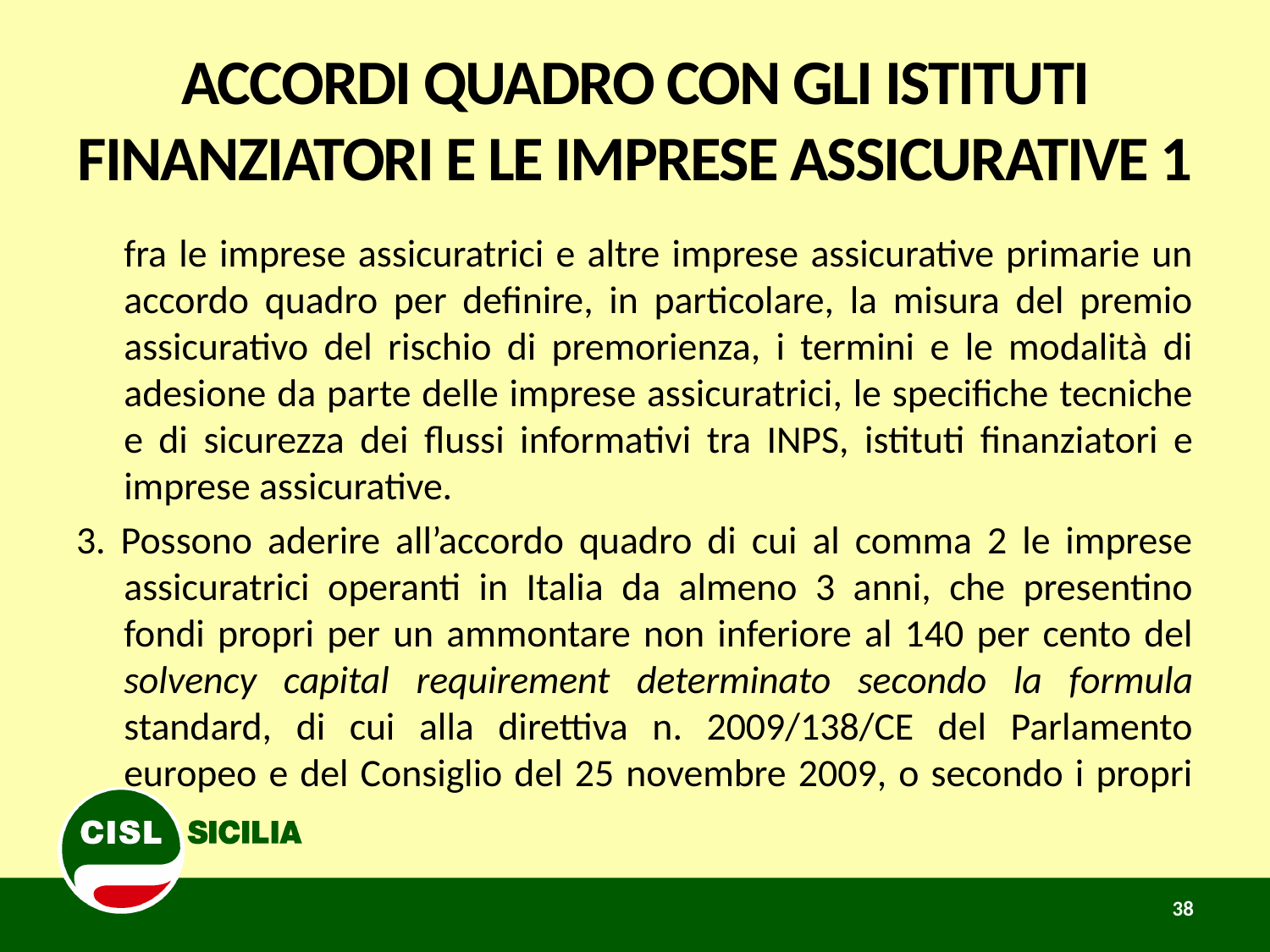

# ACCORDI QUADRO CON GLI ISTITUTI FINANZIATORI E LE IMPRESE ASSICURATIVE 1
	fra le imprese assicuratrici e altre imprese assicurative primarie un accordo quadro per definire, in particolare, la misura del premio assicurativo del rischio di premorienza, i termini e le modalità di adesione da parte delle imprese assicuratrici, le specifiche tecniche e di sicurezza dei flussi informativi tra INPS, istituti finanziatori e imprese assicurative.
3. Possono aderire all’accordo quadro di cui al comma 2 le imprese assicuratrici operanti in Italia da almeno 3 anni, che presentino fondi propri per un ammontare non inferiore al 140 per cento del solvency capital requirement determinato secondo la formula standard, di cui alla direttiva n. 2009/138/CE del Parlamento europeo e del Consiglio del 25 novembre 2009, o secondo i propri
38